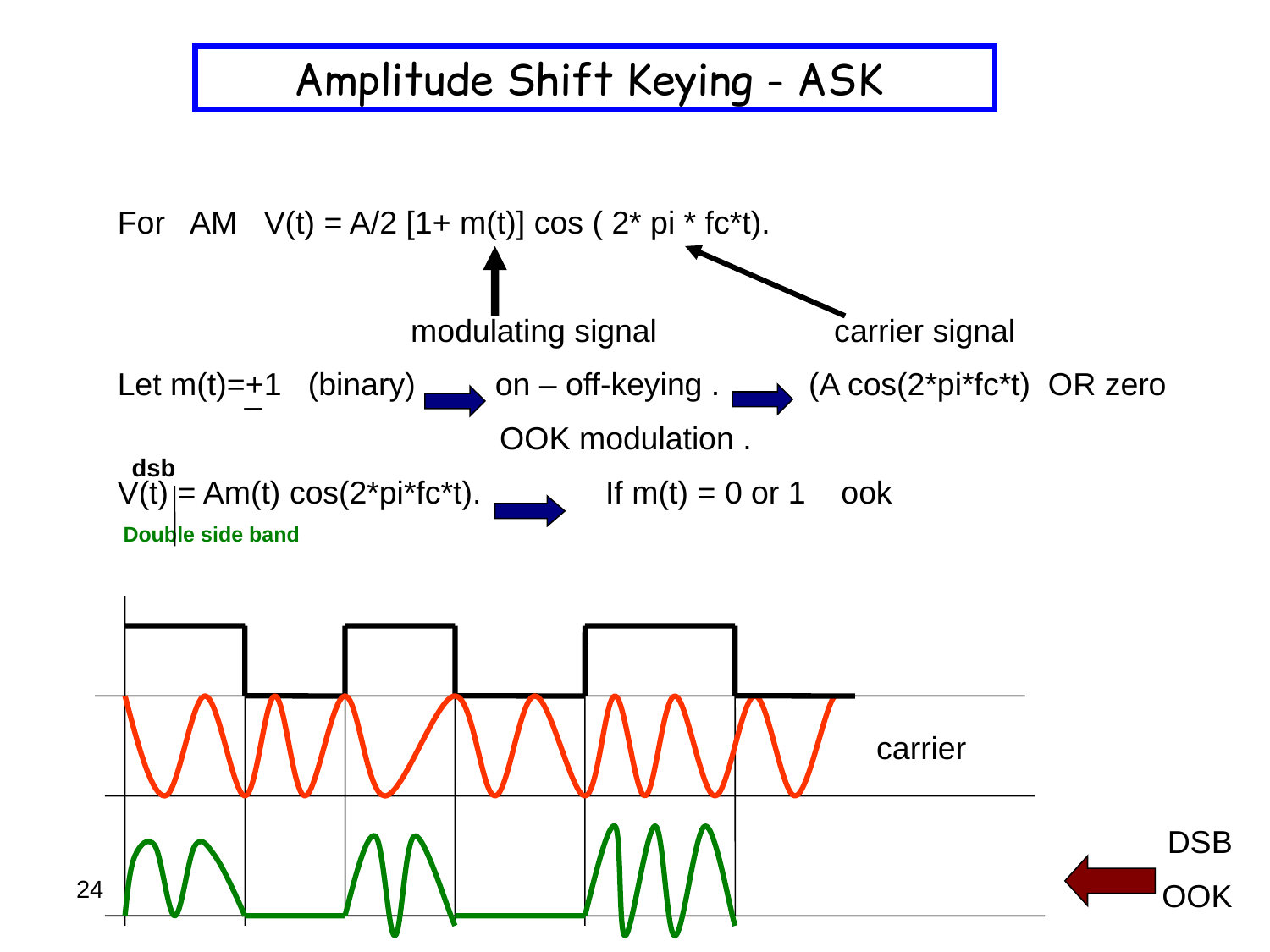

Amplitude Shift Keying - ASK
For   AM   V(t) = A/2 [1+ m(t)] cos ( 2* pi * fc*t).

                                 modulating signal                    carrier signal
Let m(t)=+1   (binary)         on – off-keying .          (A cos(2*pi*fc*t)  OR zero
                                           OOK modulation .
V(t) = Am(t) cos(2*pi*fc*t).              If m(t) = 0 or 1    ook
 Double side band

_

 dsb

carrier

DSB
OOK

24